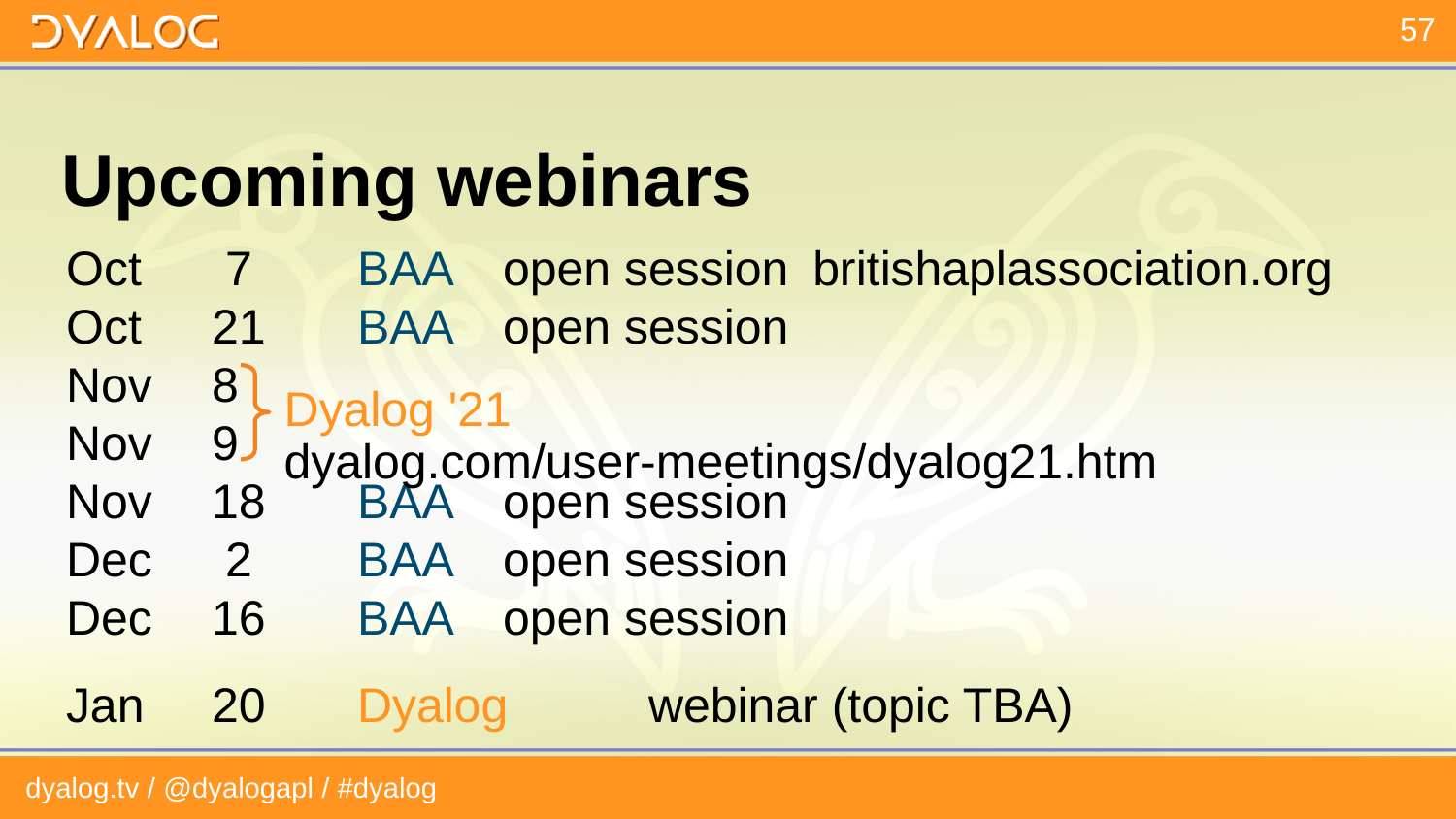

# Upcoming webinars
Oct	 7	BAA	open session britishaplassociation.org
Oct	21	BAA	open session
Nov	8
Nov	9
Nov	18	BAA	open session
Dec	 2	BAA	open session
Dec	16	BAA	open session

Jan	20	Dyalog	webinar (topic TBA)

Dyalog '21 dyalog.com/user-meetings/dyalog21.htm